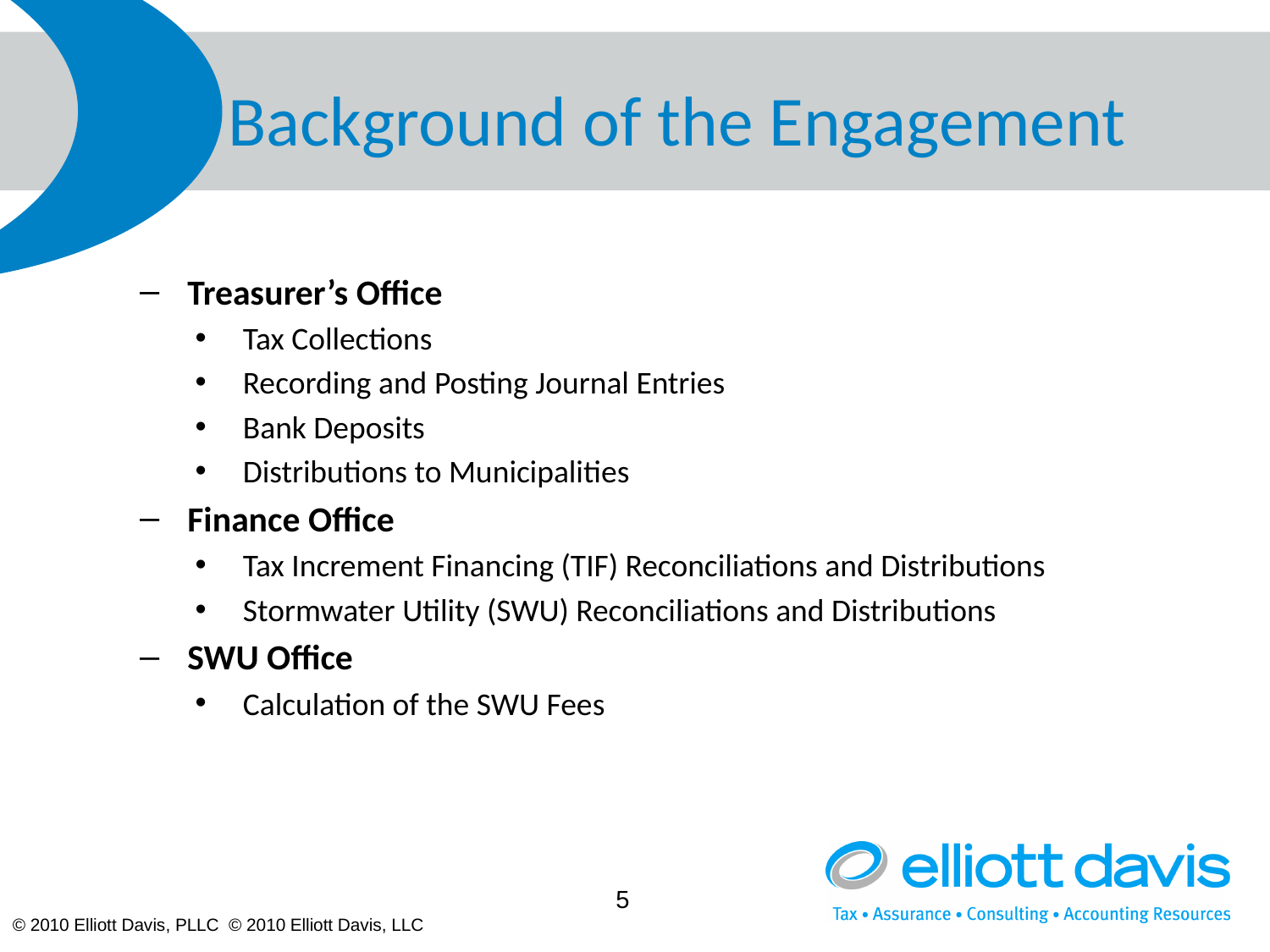

# Background of the Engagement

Treasurer’s Office
Tax Collections
Recording and Posting Journal Entries
Bank Deposits
Distributions to Municipalities
Finance Office
Tax Increment Financing (TIF) Reconciliations and Distributions
Stormwater Utility (SWU) Reconciliations and Distributions
SWU Office
Calculation of the SWU Fees

5